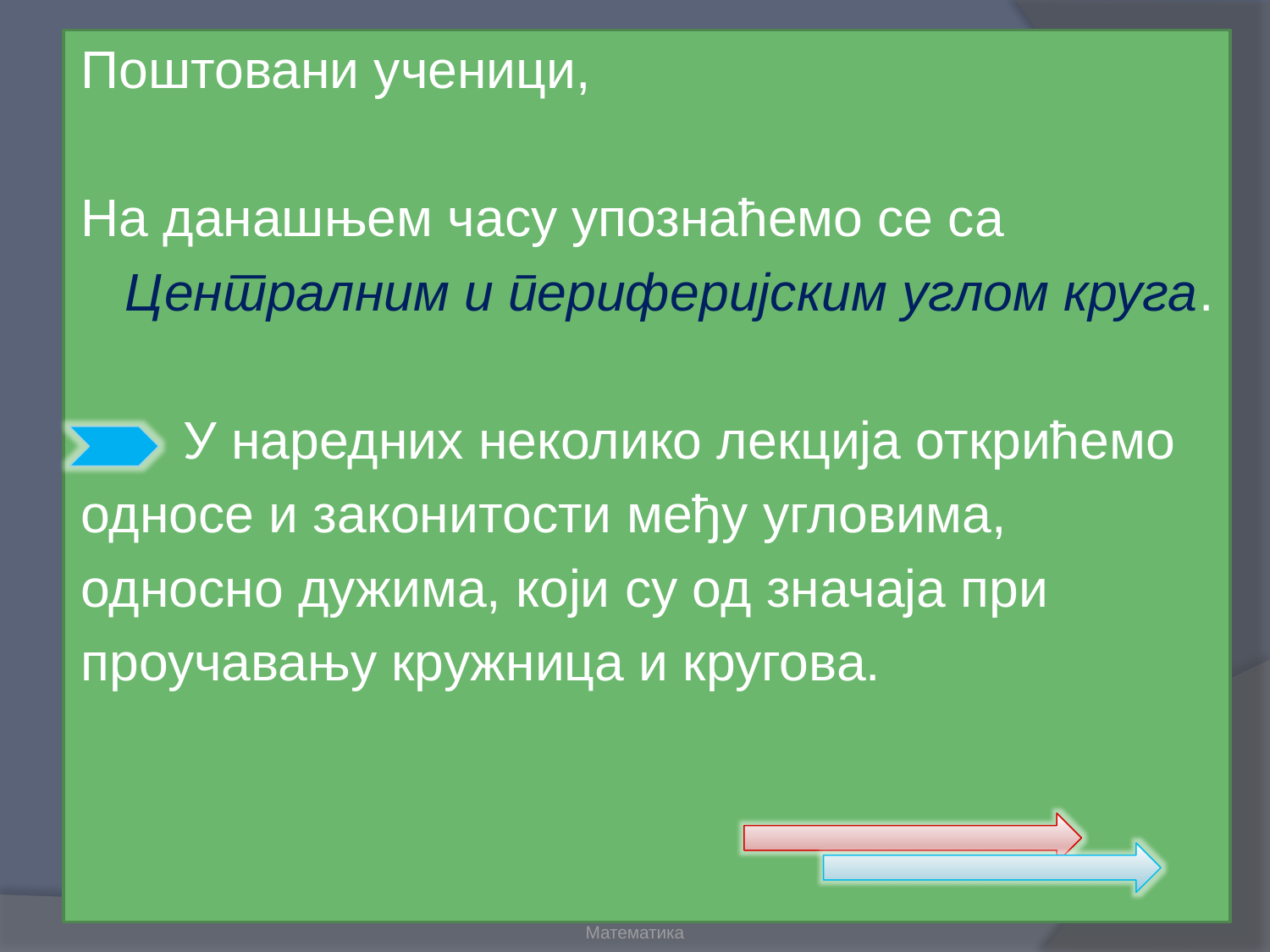

Поштовани ученици,

На данашњем часу упознаћемо се са
   Централним и периферијским углом круга.

       У наредних неколико лекција открићемо
односе и законитости међу угловима,
односно дужима, који су од значаја при
проучавању кружница и кругова.

Математика